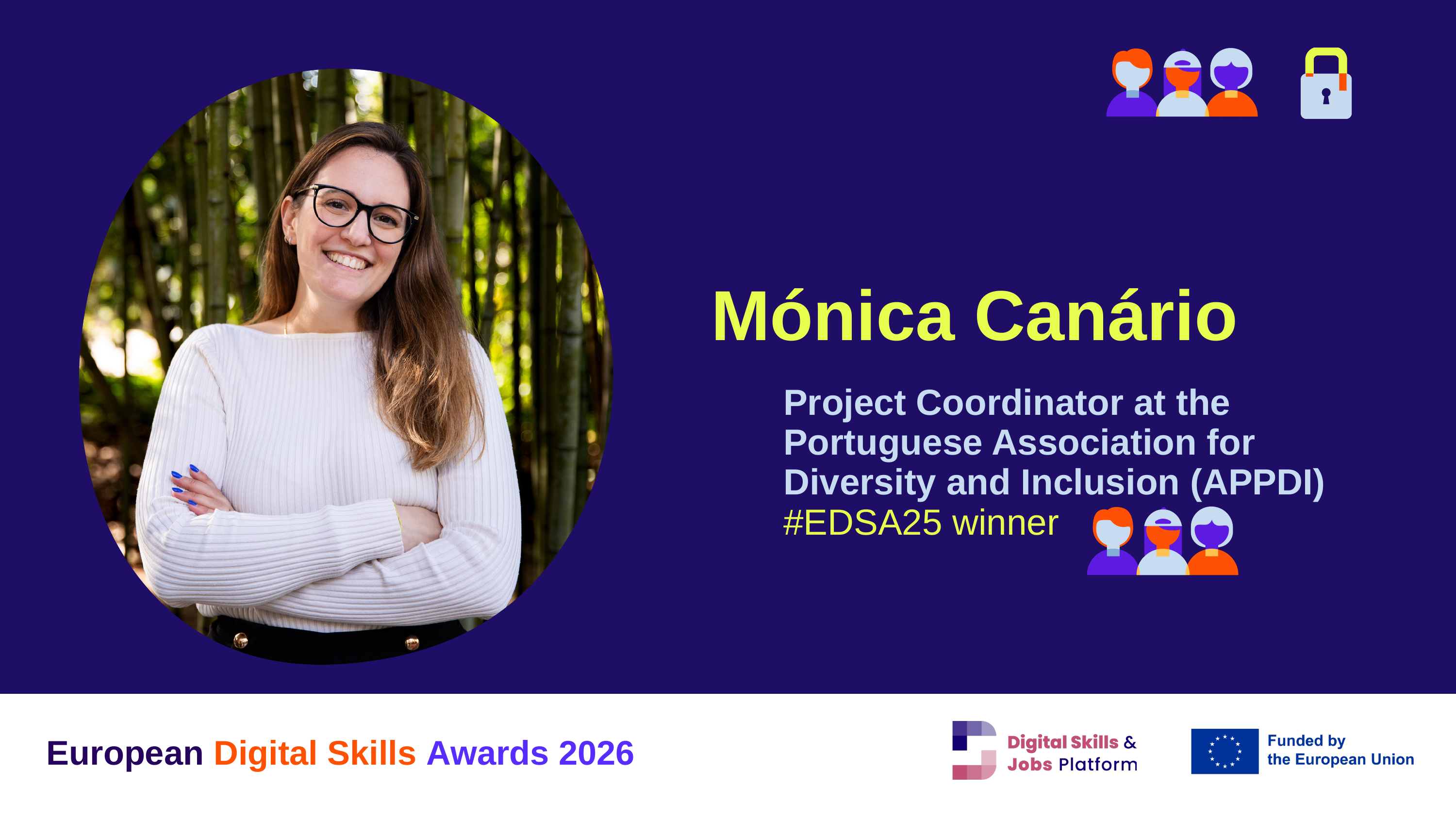

Mónica Canário

Project Coordinator at the Portuguese Association for Diversity and Inclusion (APPDI)
#EDSA25 winner

European Digital Skills Awards 2026